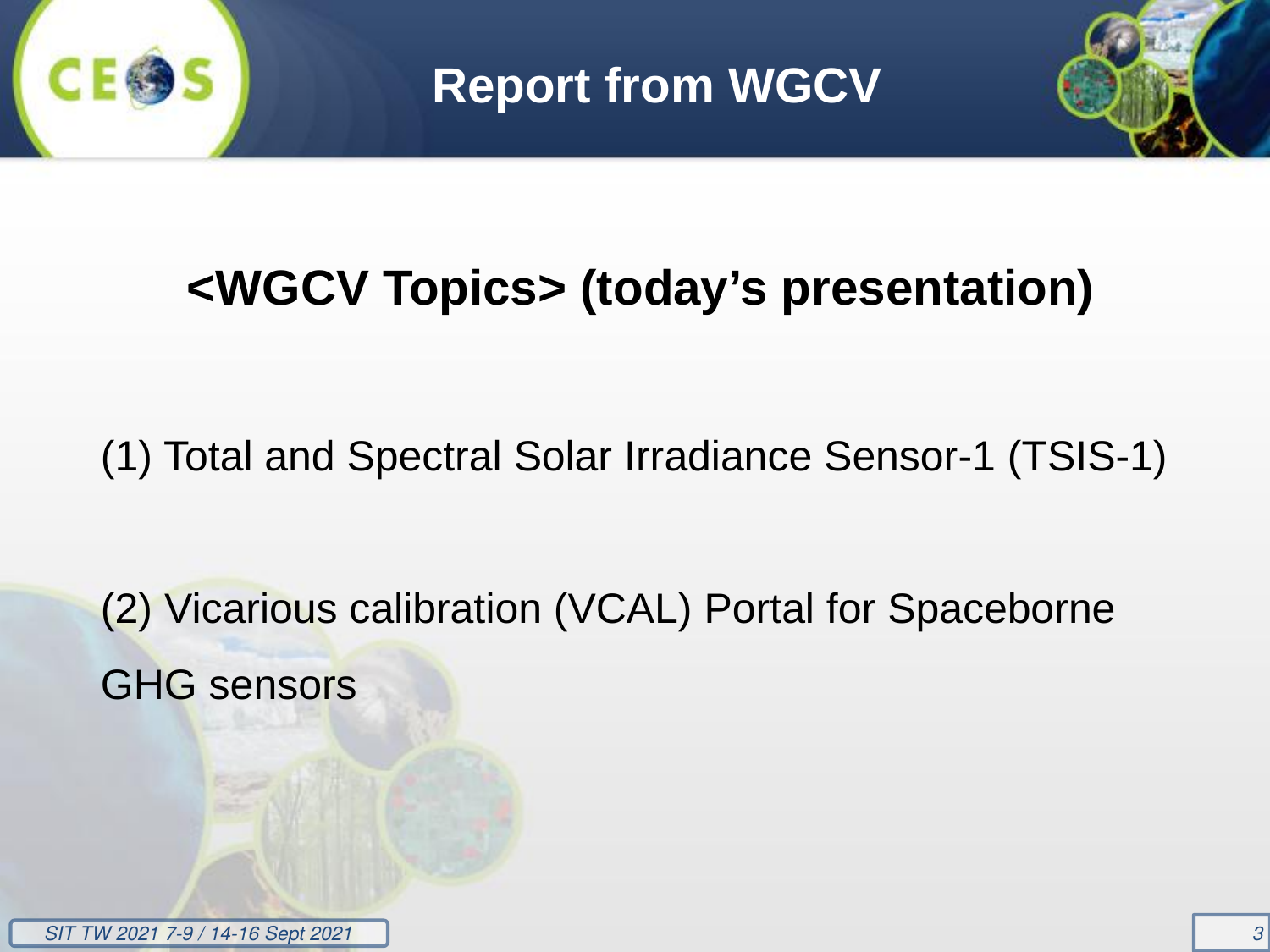

Report from WGCV
<WGCV Topics> (today’s presentation)

(1) Total and Spectral Solar Irradiance Sensor-1 (TSIS-1)

(2) Vicarious calibration (VCAL) Portal for Spaceborne GHG sensors

3